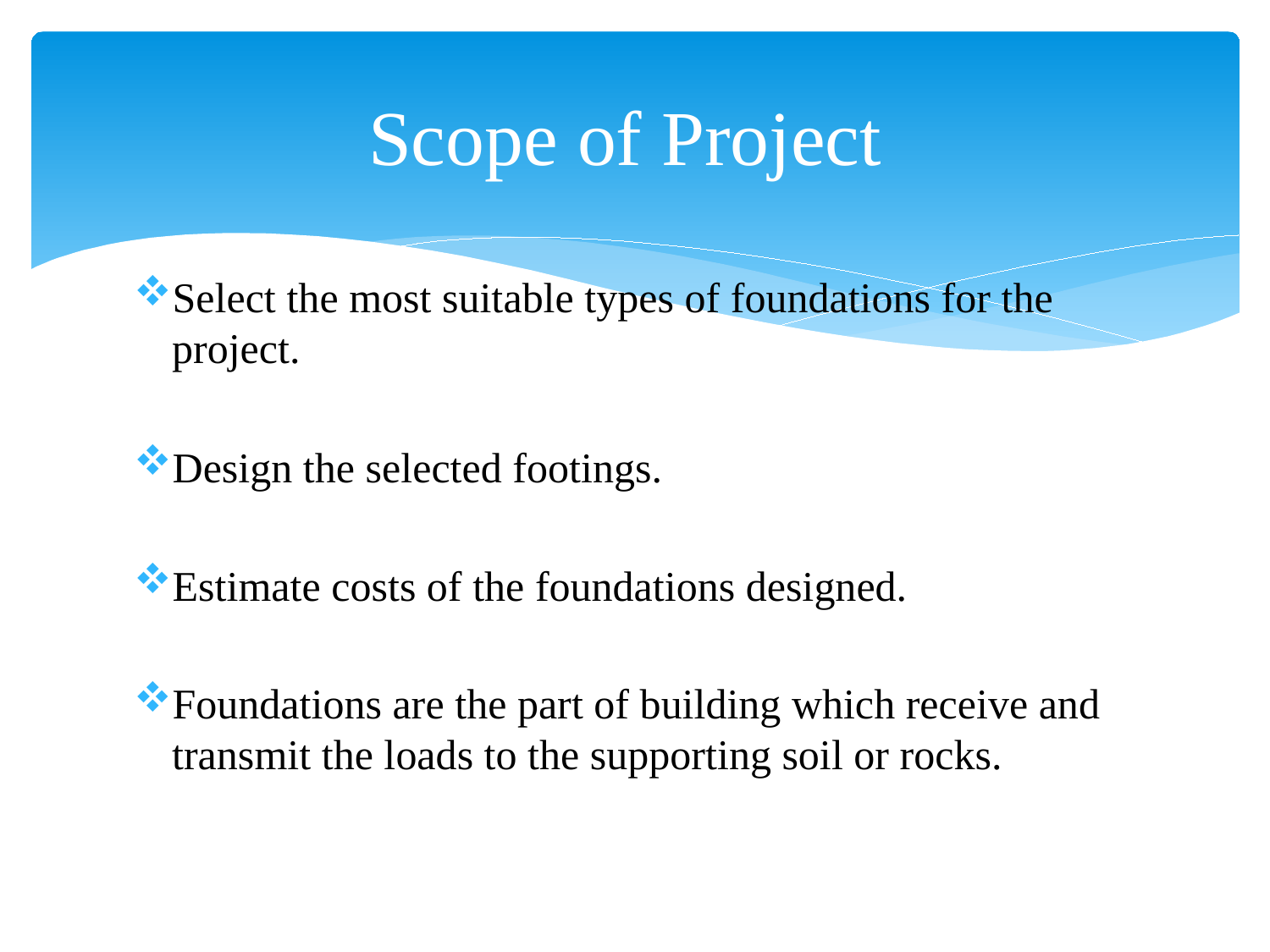

# Scope of Project
Select the most suitable types of foundations for the project.

Design the selected footings.

Estimate costs of the foundations designed.

Foundations are the part of building which receive and transmit the loads to the supporting soil or rocks.